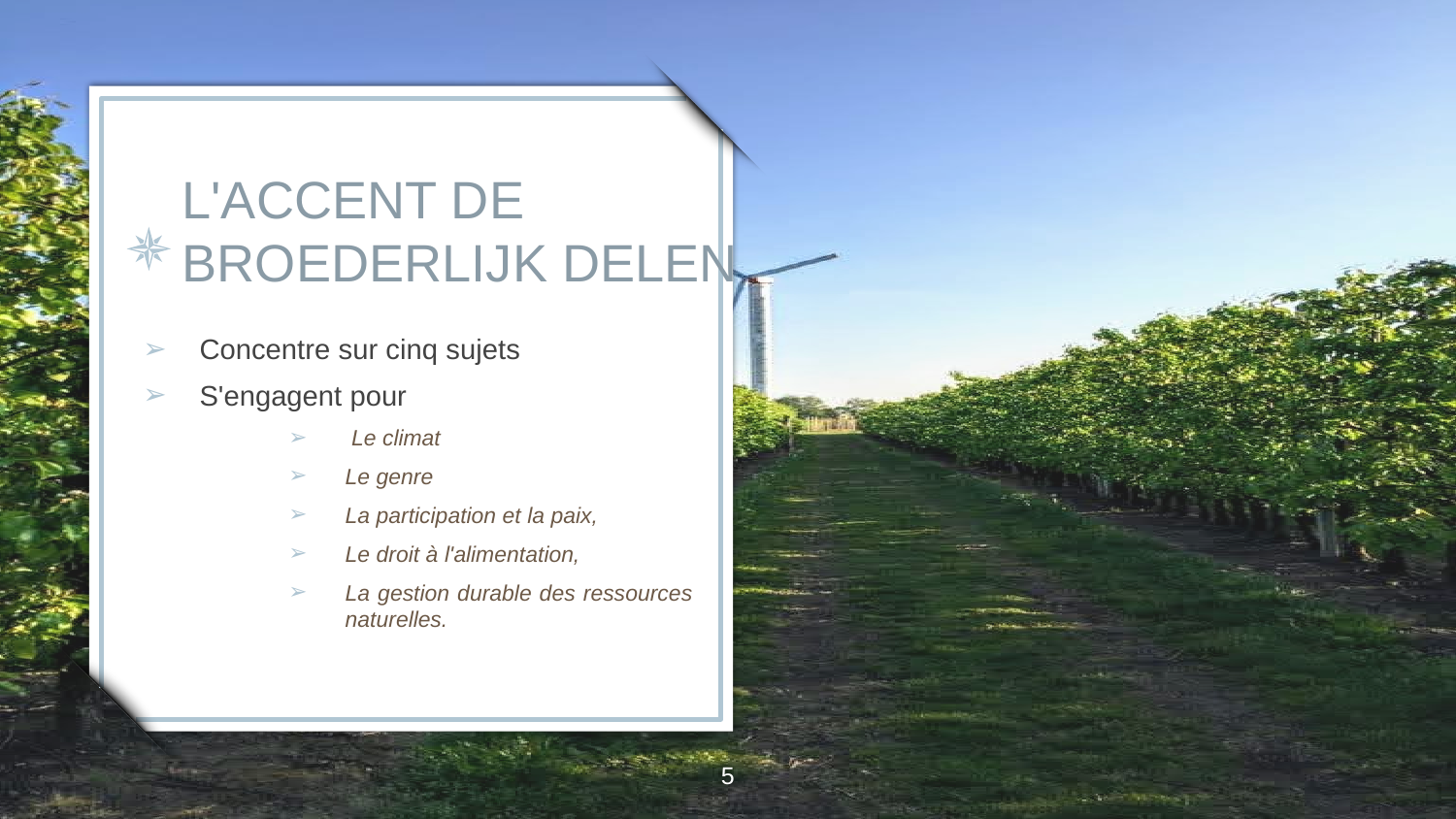

# L'ACCENT DE BROEDERLIJK DELEN

Concentre sur cinq sujets
S'engagent pour
 Le climat
Le genre
La participation et la paix,
Le droit à l'alimentation,
La gestion durable des ressources naturelles.

5